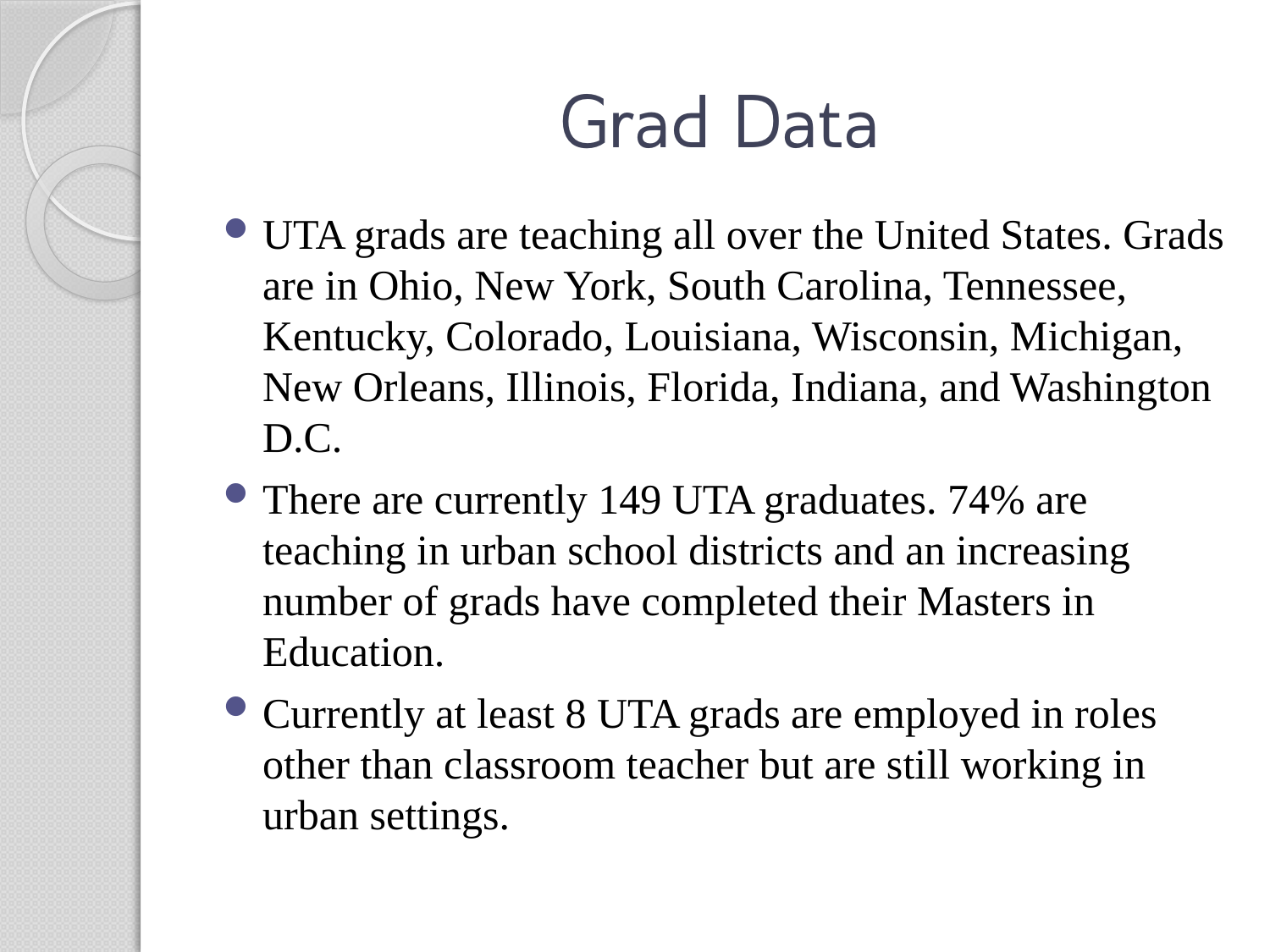

# Grad Data
UTA grads are teaching all over the United States. Grads are in Ohio, New York, South Carolina, Tennessee, Kentucky, Colorado, Louisiana, Wisconsin, Michigan, New Orleans, Illinois, Florida, Indiana, and Washington D.C.
There are currently 149 UTA graduates. 74% are teaching in urban school districts and an increasing number of grads have completed their Masters in Education.
Currently at least 8 UTA grads are employed in roles other than classroom teacher but are still working in urban settings.